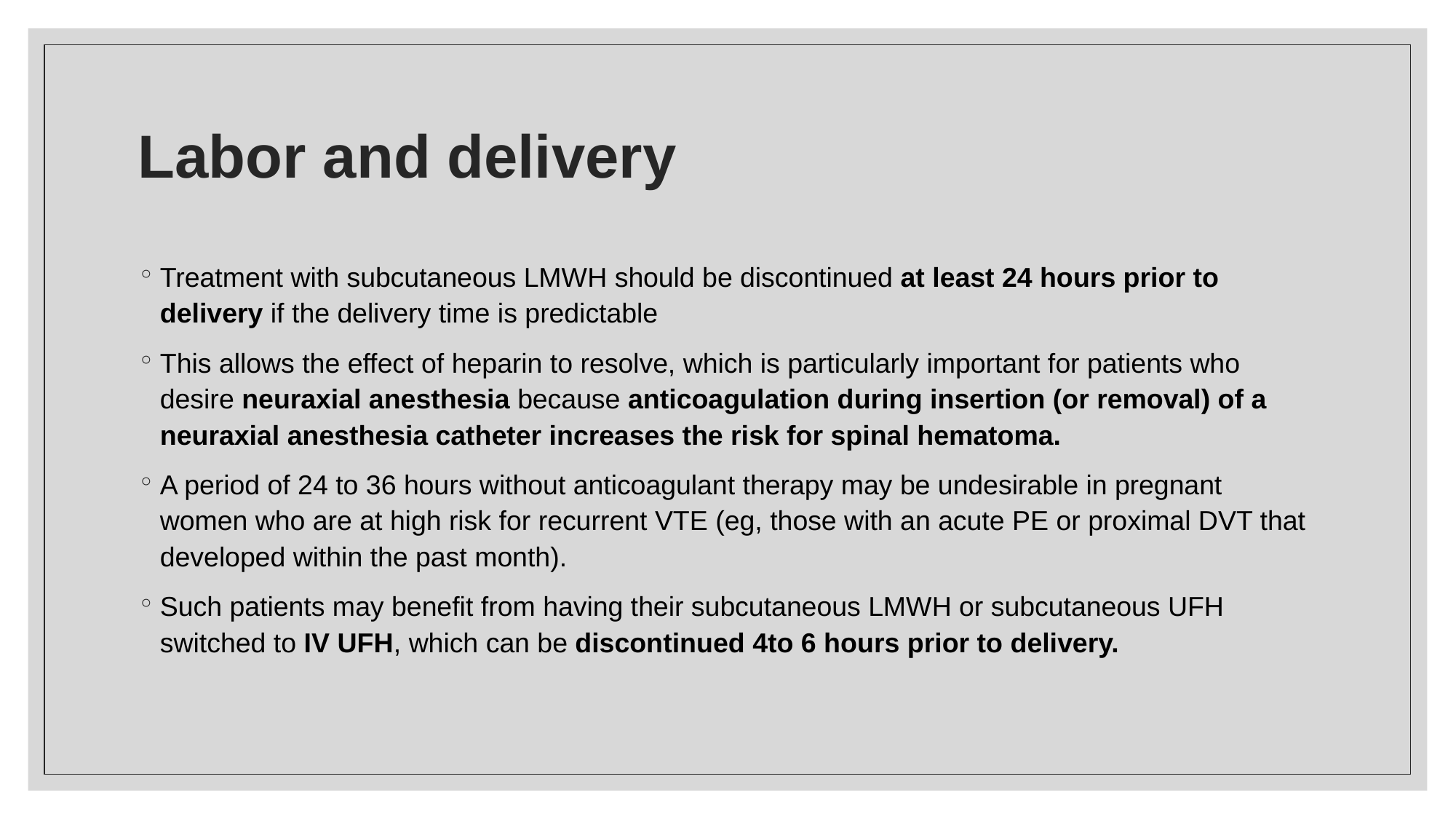

# Labor and delivery
Treatment with subcutaneous LMWH should be discontinued at least 24 hours prior to delivery if the delivery time is predictable
This allows the effect of heparin to resolve, which is particularly important for patients who desire neuraxial anesthesia because anticoagulation during insertion (or removal) of a neuraxial anesthesia catheter increases the risk for spinal hematoma.
A period of 24 to 36 hours without anticoagulant therapy may be undesirable in pregnant women who are at high risk for recurrent VTE (eg, those with an acute PE or proximal DVT that developed within the past month).
Such patients may benefit from having their subcutaneous LMWH or subcutaneous UFH switched to IV UFH, which can be discontinued 4to 6 hours prior to delivery.